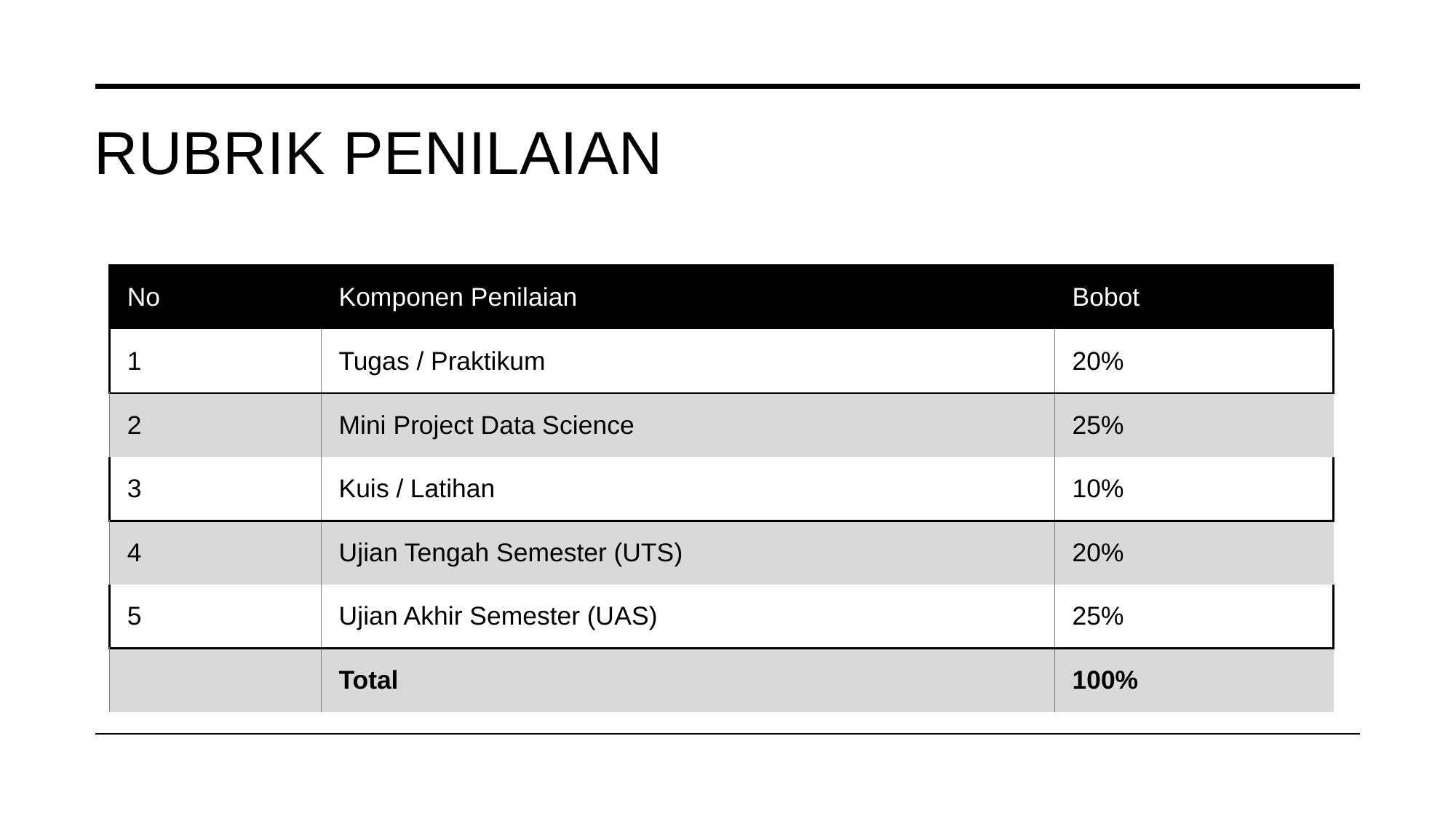

# Rubrik penilaian
| No | Komponen Penilaian | Bobot |
| --- | --- | --- |
| 1 | Tugas / Praktikum | 20% |
| 2 | Mini Project Data Science | 25% |
| 3 | Kuis / Latihan | 10% |
| 4 | Ujian Tengah Semester (UTS) | 20% |
| 5 | Ujian Akhir Semester (UAS) | 25% |
|  | Total | 100% |